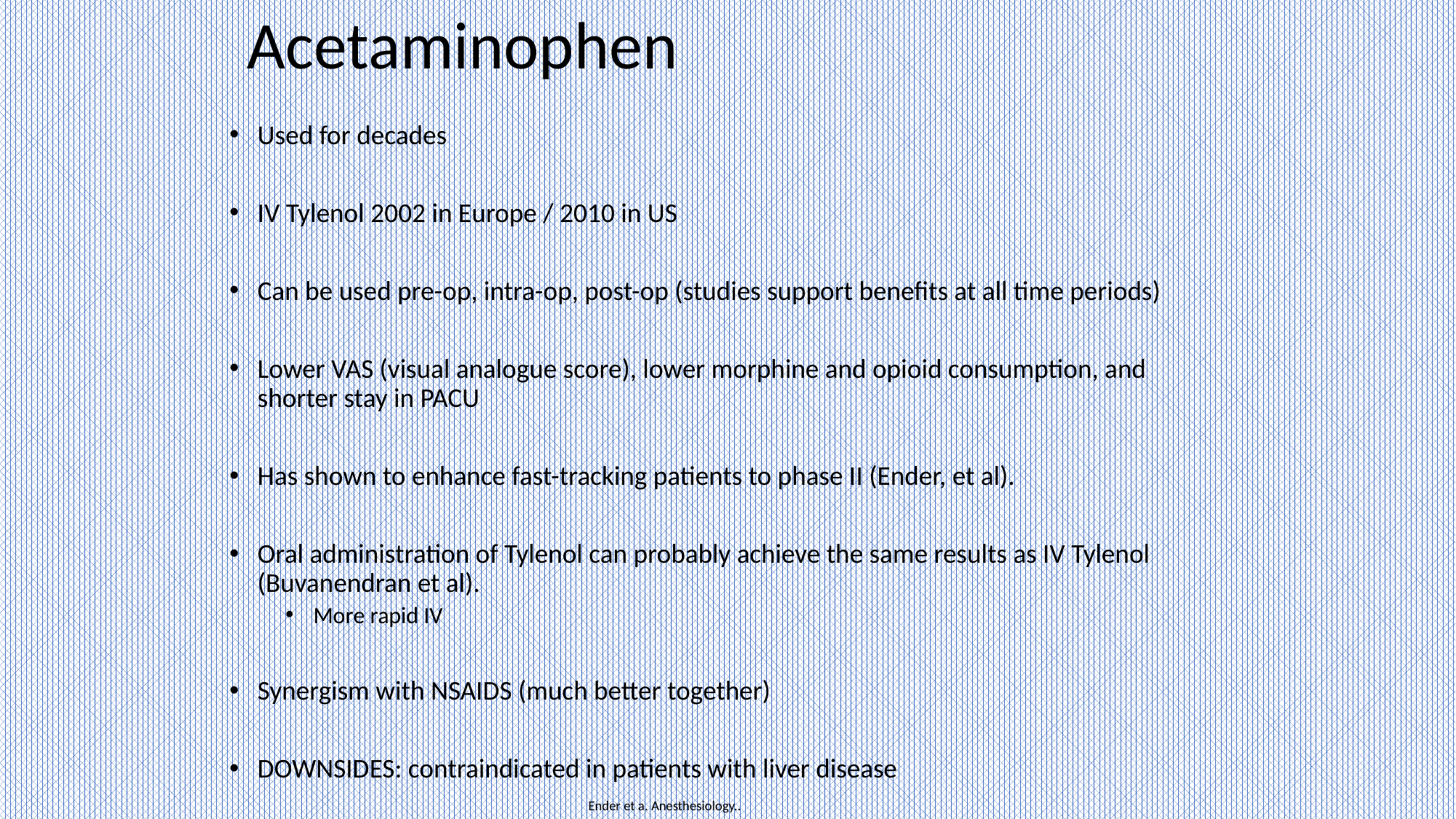

# Acetaminophen
Used for decades

IV Tylenol 2002 in Europe / 2010 in US

Can be used pre-op, intra-op, post-op (studies support benefits at all time periods)

Lower VAS (visual analogue score), lower morphine and opioid consumption, and shorter stay in PACU

Has shown to enhance fast-tracking patients to phase II (Ender, et al).

Oral administration of Tylenol can probably achieve the same results as IV Tylenol (Buvanendran et al).
More rapid IV

Synergism with NSAIDS (much better together)

DOWNSIDES: contraindicated in patients with liver disease

Ender et a. Anesthesiology..